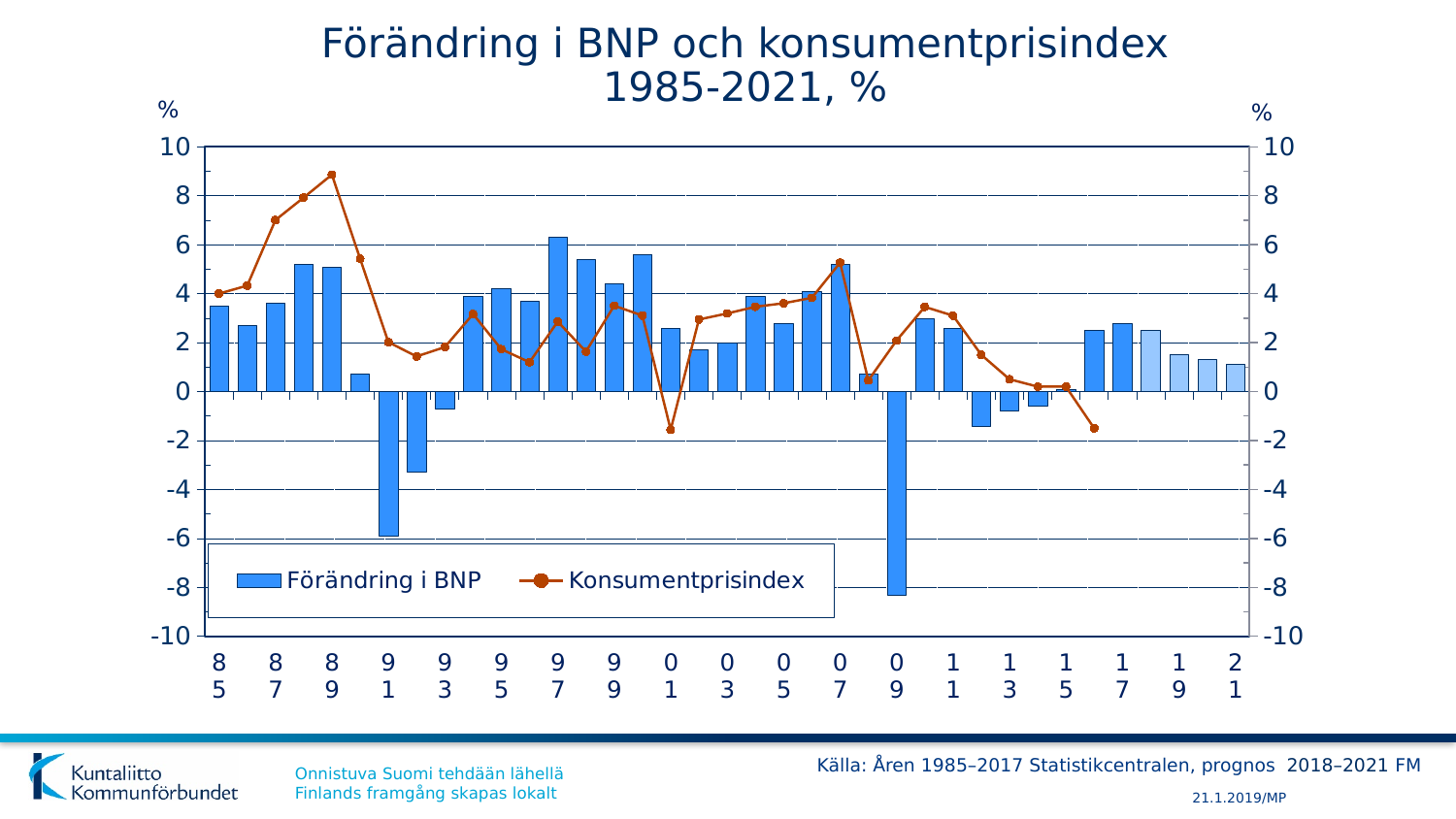

# Förändring i BNP och konsumentprisindex 1985-2021, %
%
%

[unsupported chart]

Källa: Åren 1985–2017 Statistikcentralen, prognos  2018–2021 FM
21.1.2019/MP